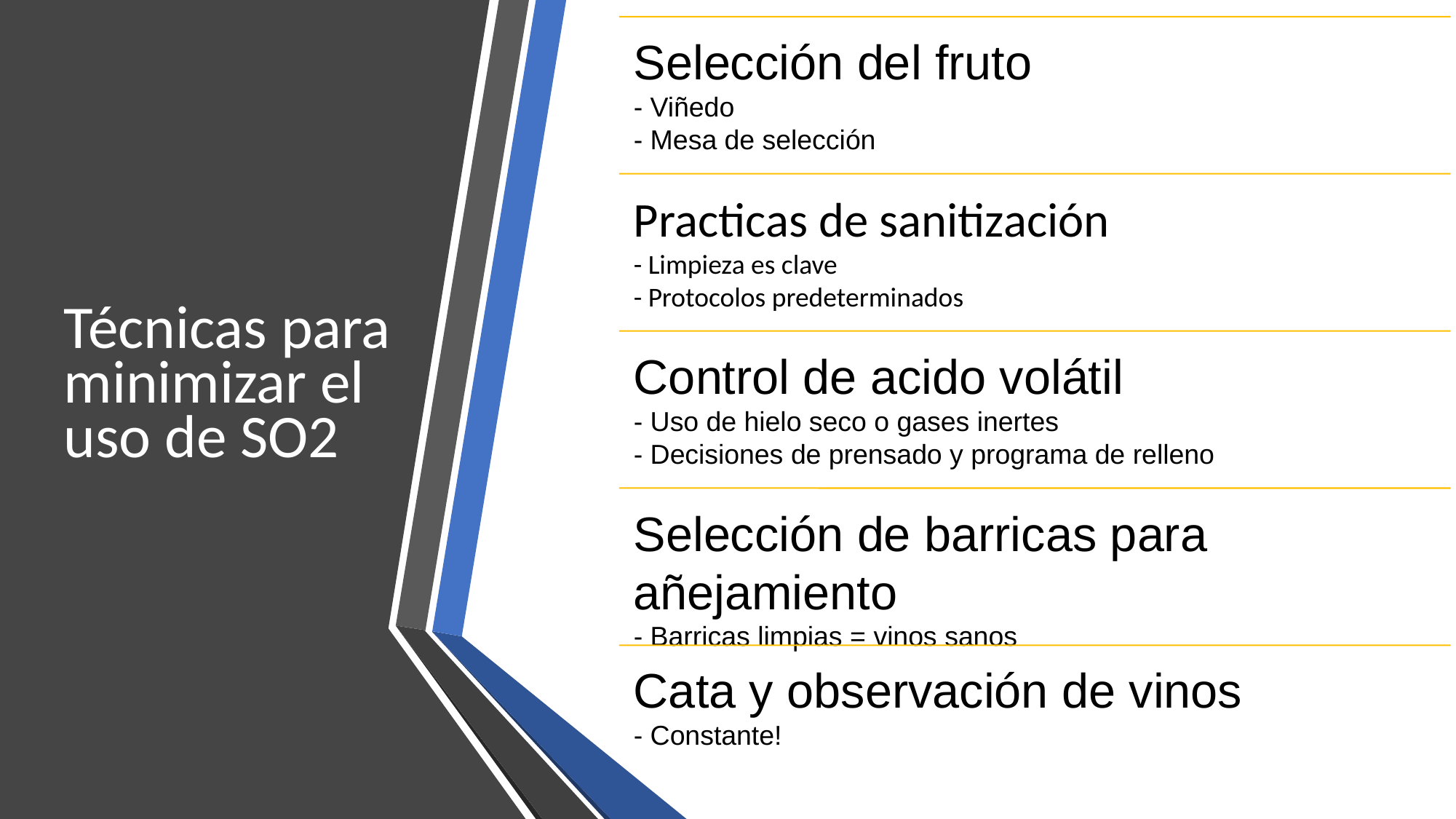

Selección del fruto
- Viñedo
- Mesa de selección
Practicas de sanitización
- Limpieza es clave
- Protocolos predeterminados
Control de acido volátil
- Uso de hielo seco o gases inertes
- Decisiones de prensado y programa de relleno
Selección de barricas para añejamiento
- Barricas limpias = vinos sanos
Cata y observación de vinos
- Constante!
# Técnicas para minimizar el uso de SO2